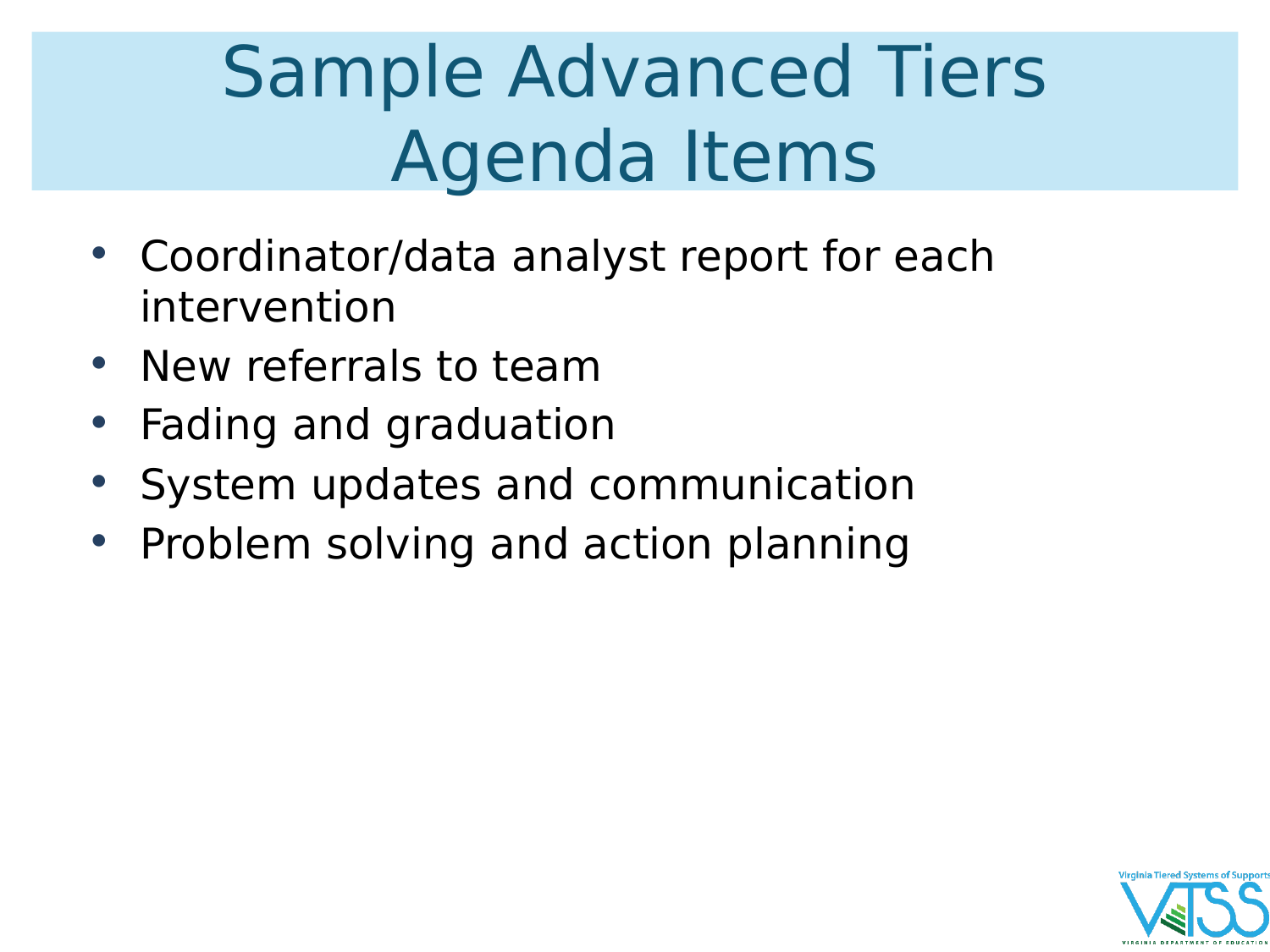

# Sample Advanced Tiers
Agenda Items
Coordinator/data analyst report for each intervention
New referrals to team
Fading and graduation
System updates and communication
Problem solving and action planning